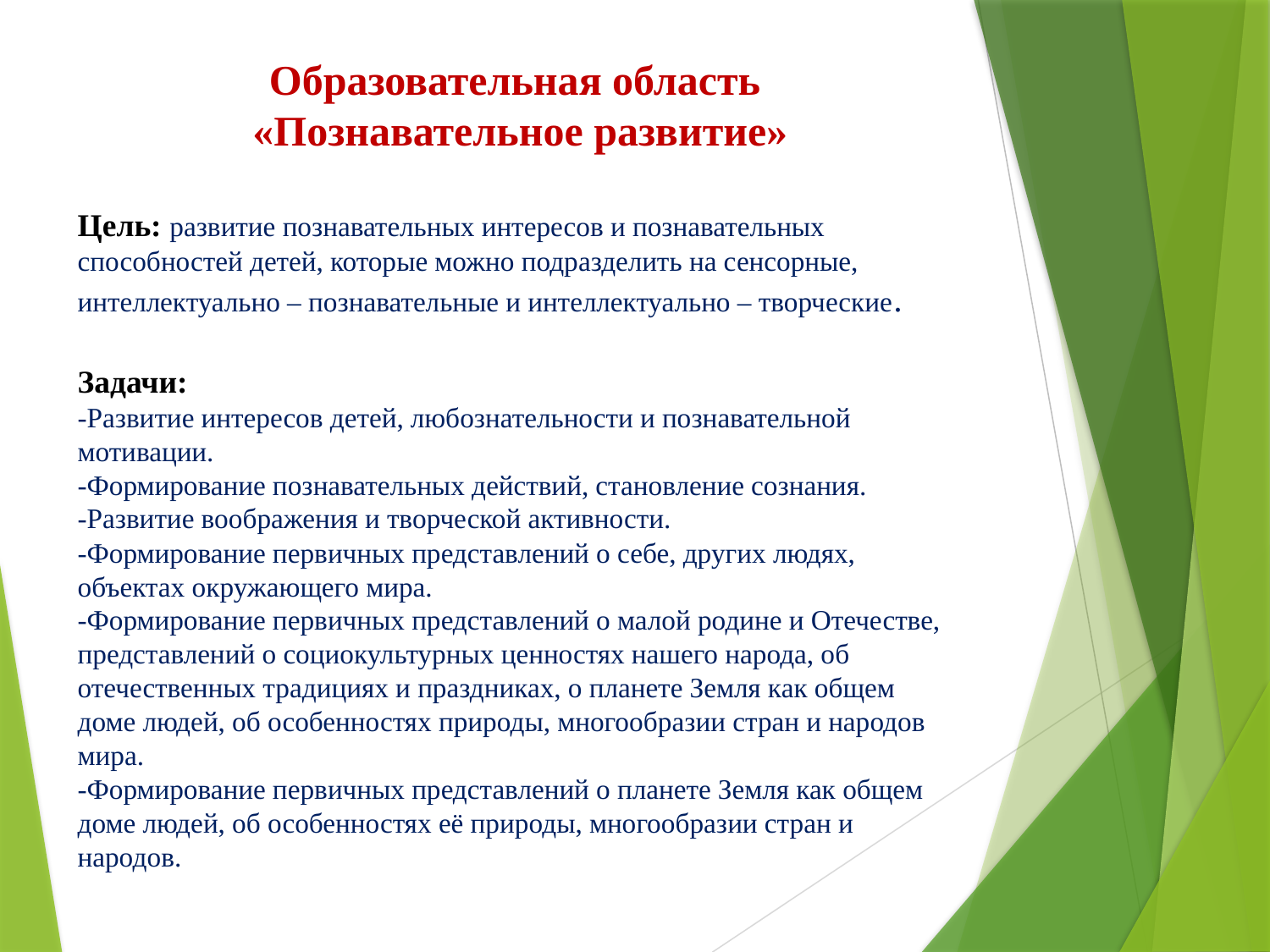

Образовательная область
 «Познавательное развитие»

Цель: развитие познавательных интересов и познавательных способностей детей, которые можно подразделить на сенсорные, интеллектуально – познавательные и интеллектуально – творческие.

Задачи:
-Развитие интересов детей, любознательности и познавательной мотивации.
-Формирование познавательных действий, становление сознания.
-Развитие воображения и творческой активности.
-Формирование первичных представлений о себе, других людях, объектах окружающего мира.
-Формирование первичных представлений о малой родине и Отечестве, представлений о социокультурных ценностях нашего народа, об отечественных традициях и праздниках, о планете Земля как общем доме людей, об особенностях природы, многообразии стран и народов мира.
-Формирование первичных представлений о планете Земля как общем доме людей, об особенностях её природы, многообразии стран и народов.